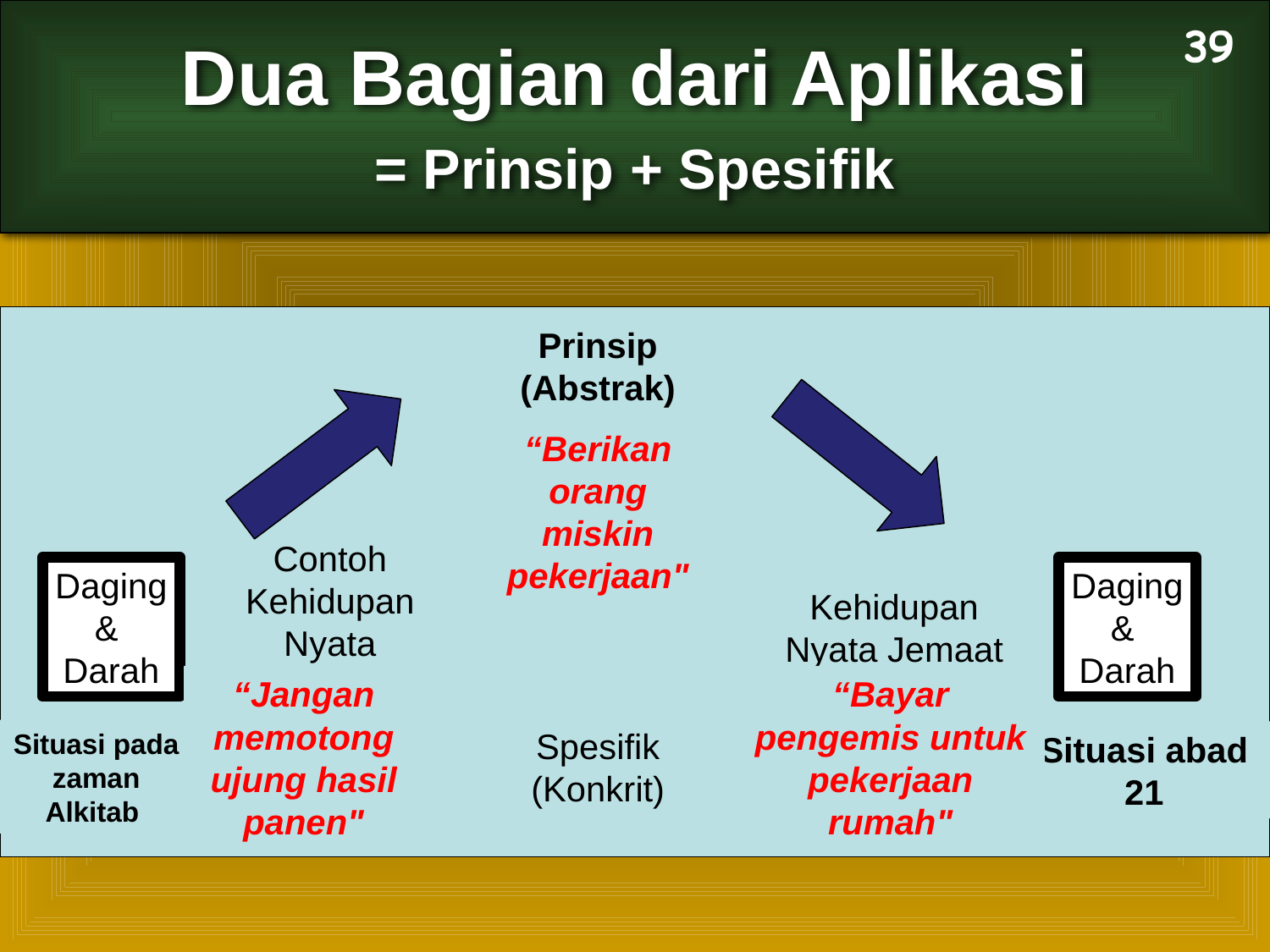

39
Dua Bagian dari Aplikasi
= Prinsip + Spesifik

Prinsip
(Abstrak)

“Berikan orang miskin pekerjaan"
Contoh Kehidupan Nyata
Daging
&
Darah
Daging
&
Darah
Kehidupan Nyata Jemaat
“Jangan memotong ujung hasil panen"
“Bayar pengemis untuk pekerjaan rumah"
Spesifik
(Konkrit)
Situasi pada zaman Alkitab
Situasi abad 21